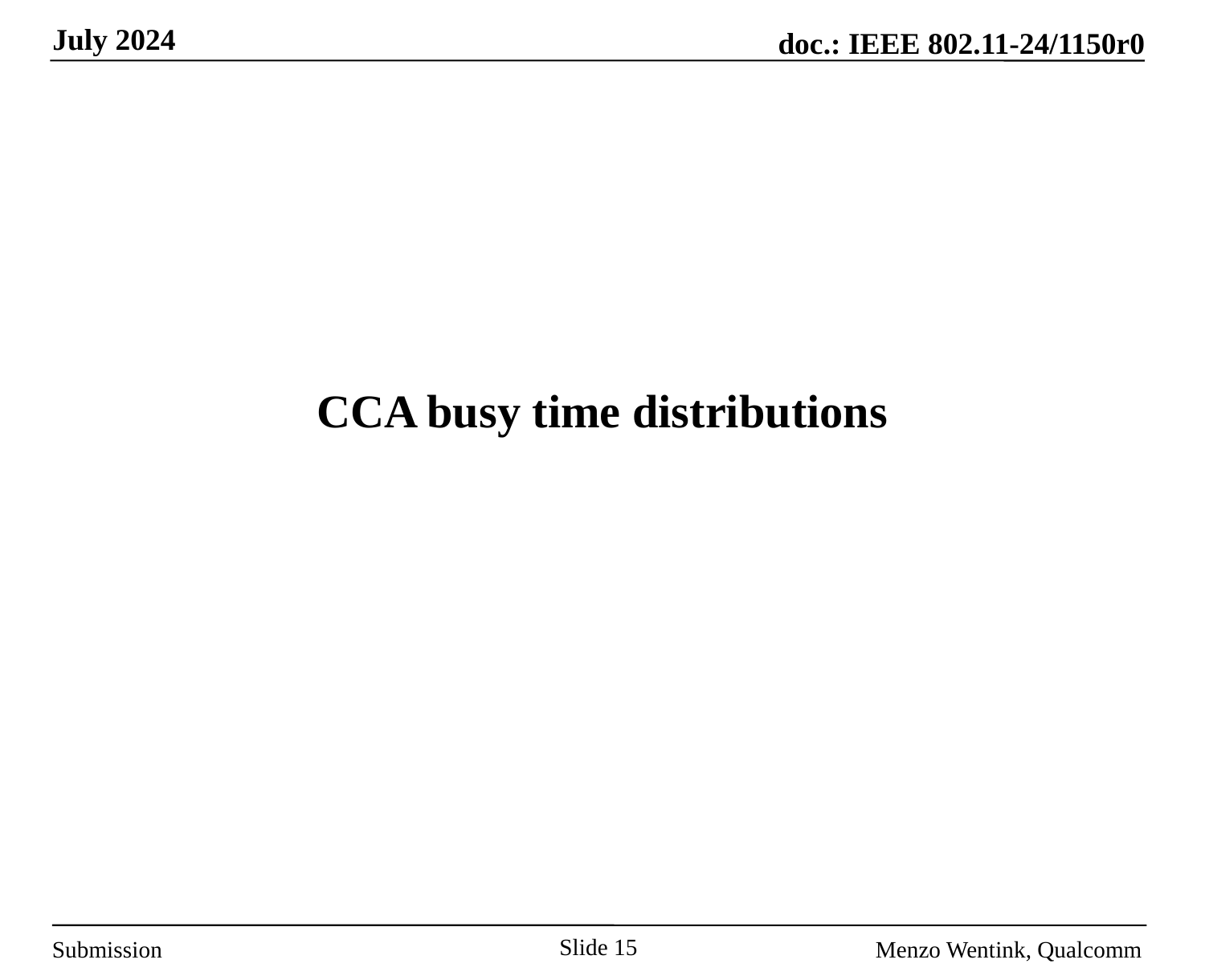

# CCA busy time distributions
Slide 15